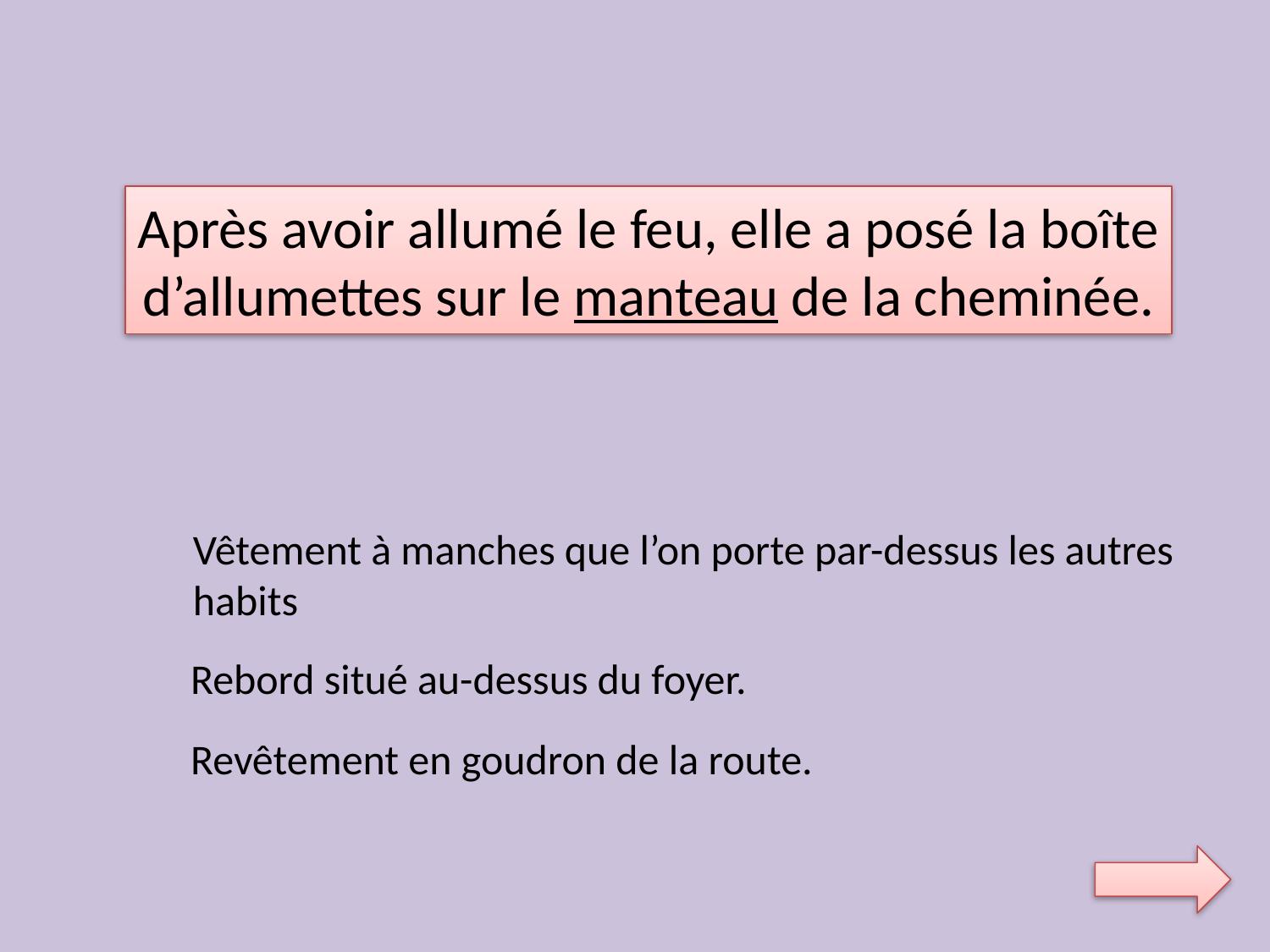

Après avoir allumé le feu, elle a posé la boîte
d’allumettes sur le manteau de la cheminée.
Vêtement à manches que l’on porte par-dessus les autres
habits
Rebord situé au-dessus du foyer.
Revêtement en goudron de la route.